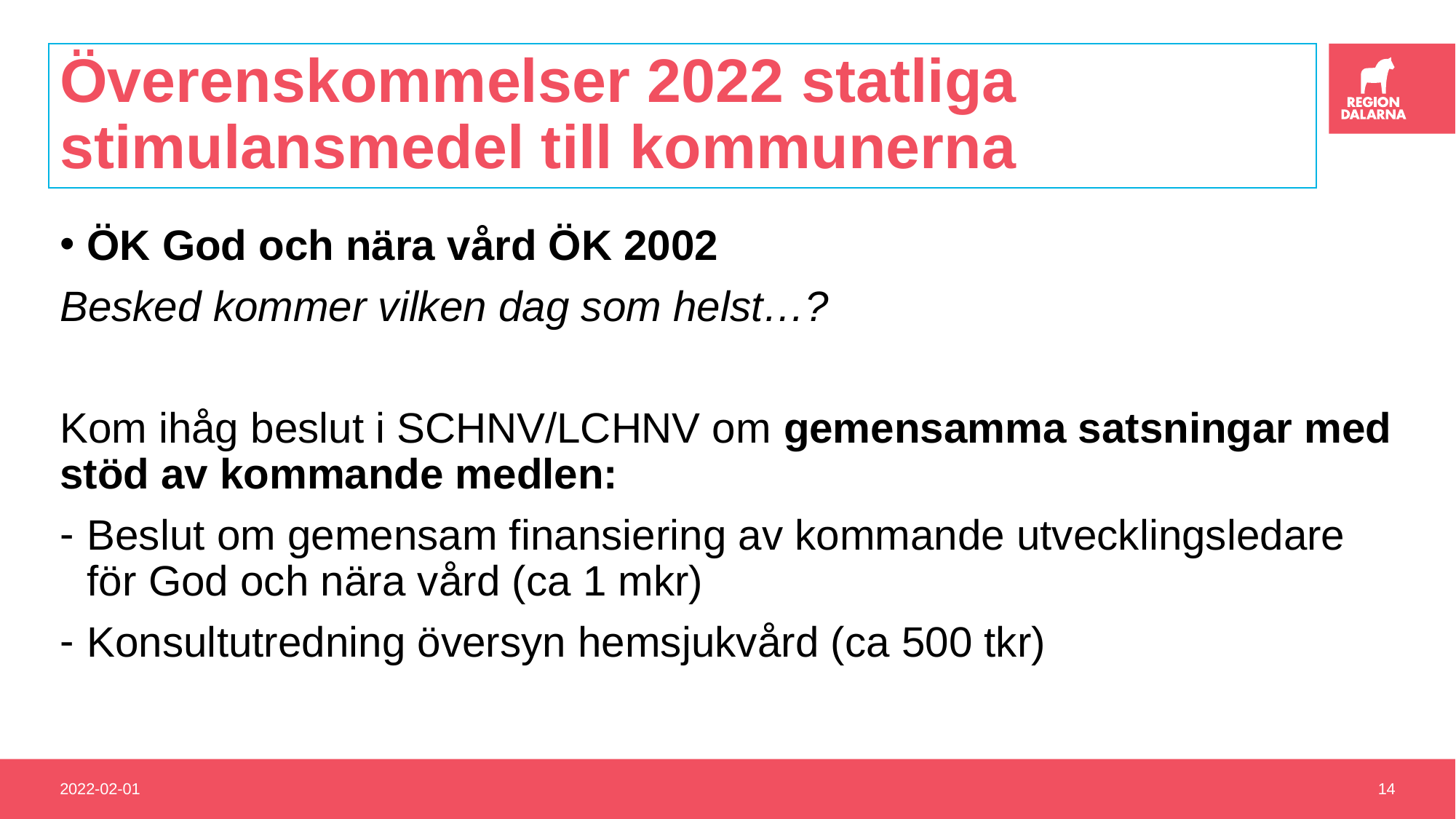

# Överenskommelser 2022 statliga stimulansmedel till kommunerna
ÖK God och nära vård ÖK 2002
Besked kommer vilken dag som helst…?

Kom ihåg beslut i SCHNV/LCHNV om gemensamma satsningar med stöd av kommande medlen:
Beslut om gemensam finansiering av kommande utvecklingsledare för God och nära vård (ca 1 mkr)
Konsultutredning översyn hemsjukvård (ca 500 tkr)
2022-02-01

14